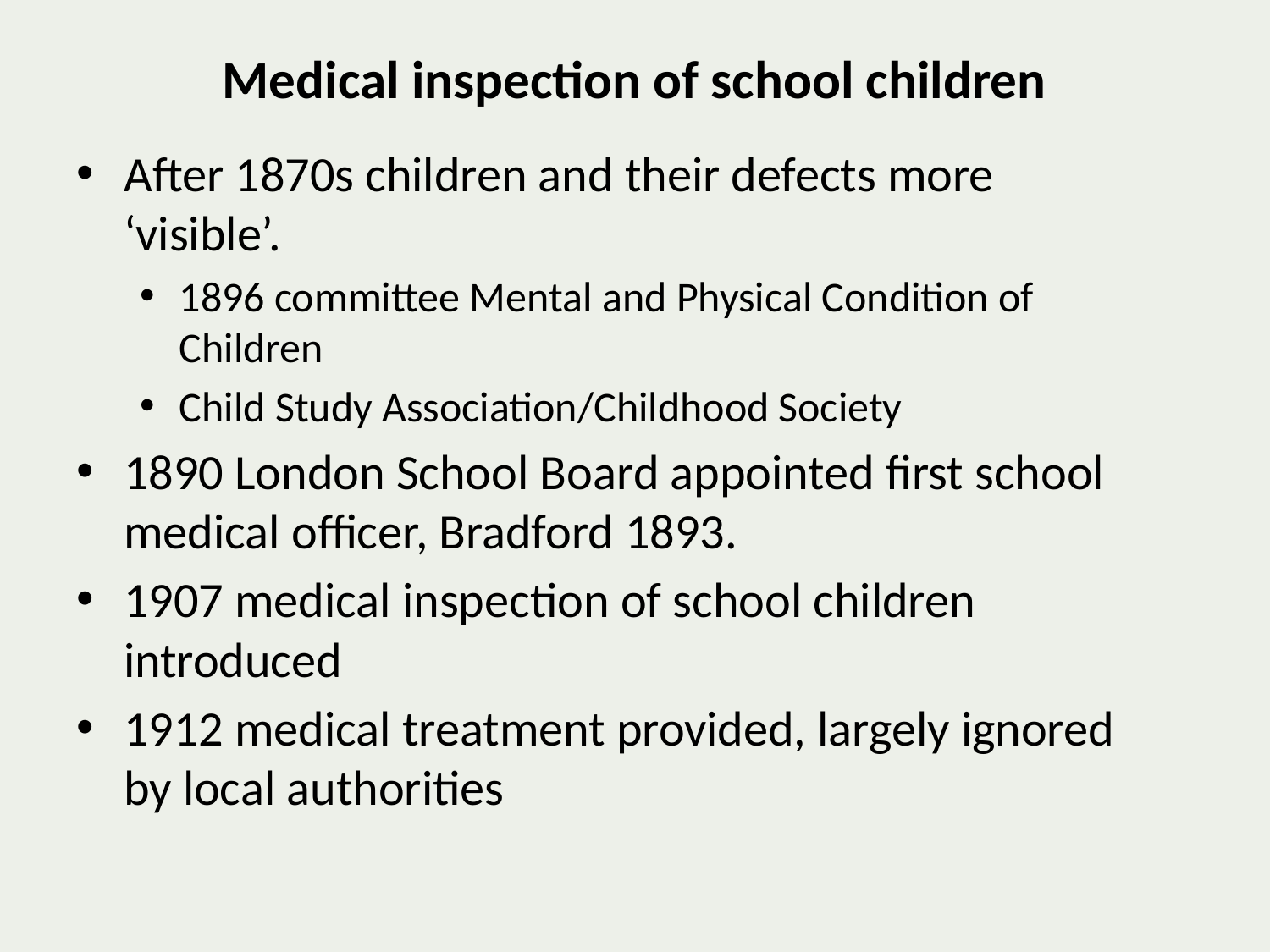

# Medical inspection of school children
After 1870s children and their defects more ‘visible’.
1896 committee Mental and Physical Condition of Children
Child Study Association/Childhood Society
1890 London School Board appointed first school medical officer, Bradford 1893.
1907 medical inspection of school children introduced
1912 medical treatment provided, largely ignored by local authorities